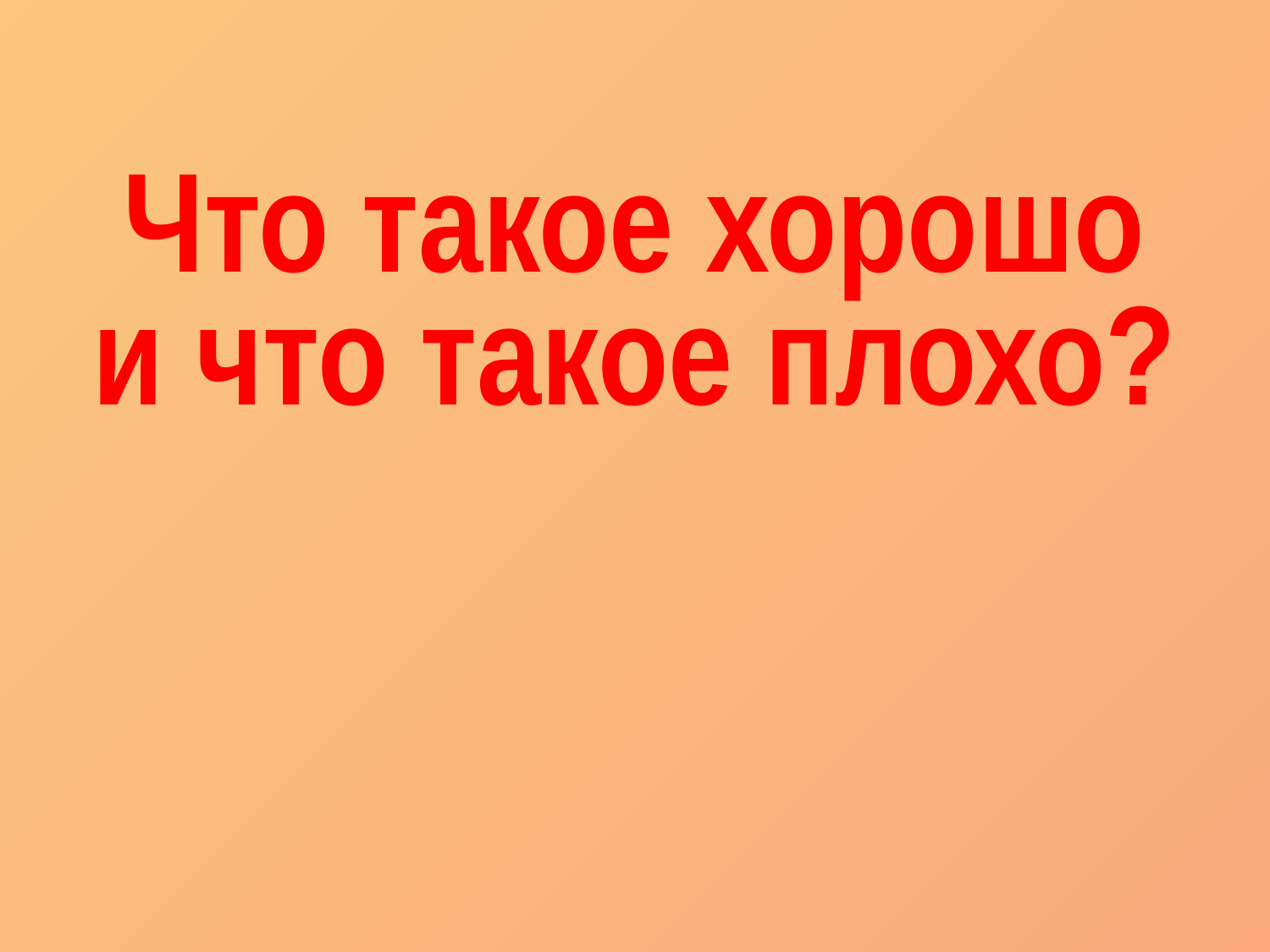

# Что такое хорошо и что такое плохо?